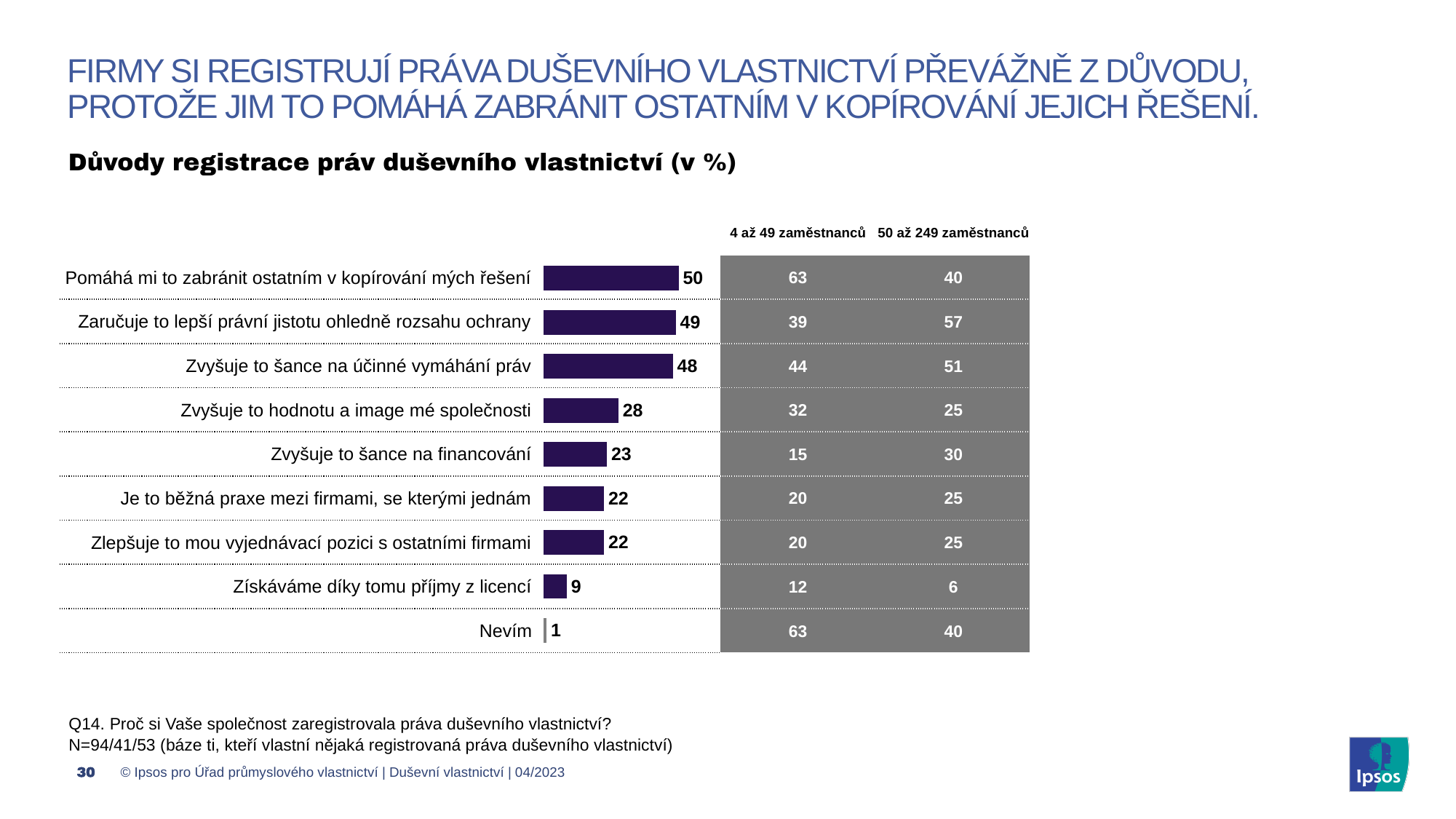

# Firmy si registrují práva duševního vlastnictví převážně z důvodu, protože jim to pomáhá zabránit ostatním v kopírování jejich řešení.
Důvody registrace práv duševního vlastnictví (v %)

### Chart

| Category |  |
|---|---|
| Pomáhá mi to zabránit ostatním v kopírování mých řešení, výrobků nebo služeb | 50.0 |
| Zaručuje to lepší právní jistotu ohledně rozsahu ochrany | 48.936 |
| Zvyšuje to šance na účinné vymáhání práv | 47.872 |
| Zvyšuje to hodnotu a image mé společnosti | 27.66 |
| Zvyšuje to šance na financování | 23.404 |
| Je to běžná praxe mezi firmami, se kterými jednám | 22.34 |
| Zlepšuje to mou vyjednávací pozici s ostatními firmami a institucemi | 22.34 |
| Získáváme díky tomu příjmy z licencí | 8.511 |
| Nevím (bez odpovědi) | 1.064 |
|  |  | 4 až 49 zaměstnanců | 50 až 249 zaměstnanců |
| --- | --- | --- | --- |
| Pomáhá mi to zabránit ostatním v kopírování mých řešení |  | 63 | 40 |
| Zaručuje to lepší právní jistotu ohledně rozsahu ochrany |  | 39 | 57 |
| Zvyšuje to šance na účinné vymáhání práv |  | 44 | 51 |
| Zvyšuje to hodnotu a image mé společnosti |  | 32 | 25 |
| Zvyšuje to šance na financování |  | 15 | 30 |
| Je to běžná praxe mezi firmami, se kterými jednám |  | 20 | 25 |
| Zlepšuje to mou vyjednávací pozici s ostatními firmami |  | 20 | 25 |
| Získáváme díky tomu příjmy z licencí |  | 12 | 6 |
| Nevím |  | 63 | 40 |
Q14. Proč si Vaše společnost zaregistrovala práva duševního vlastnictví?
N=94/41/53 (báze ti, kteří vlastní nějaká registrovaná práva duševního vlastnictví)
30
© Ipsos pro Úřad průmyslového vlastnictví | Duševní vlastnictví | 04/2023